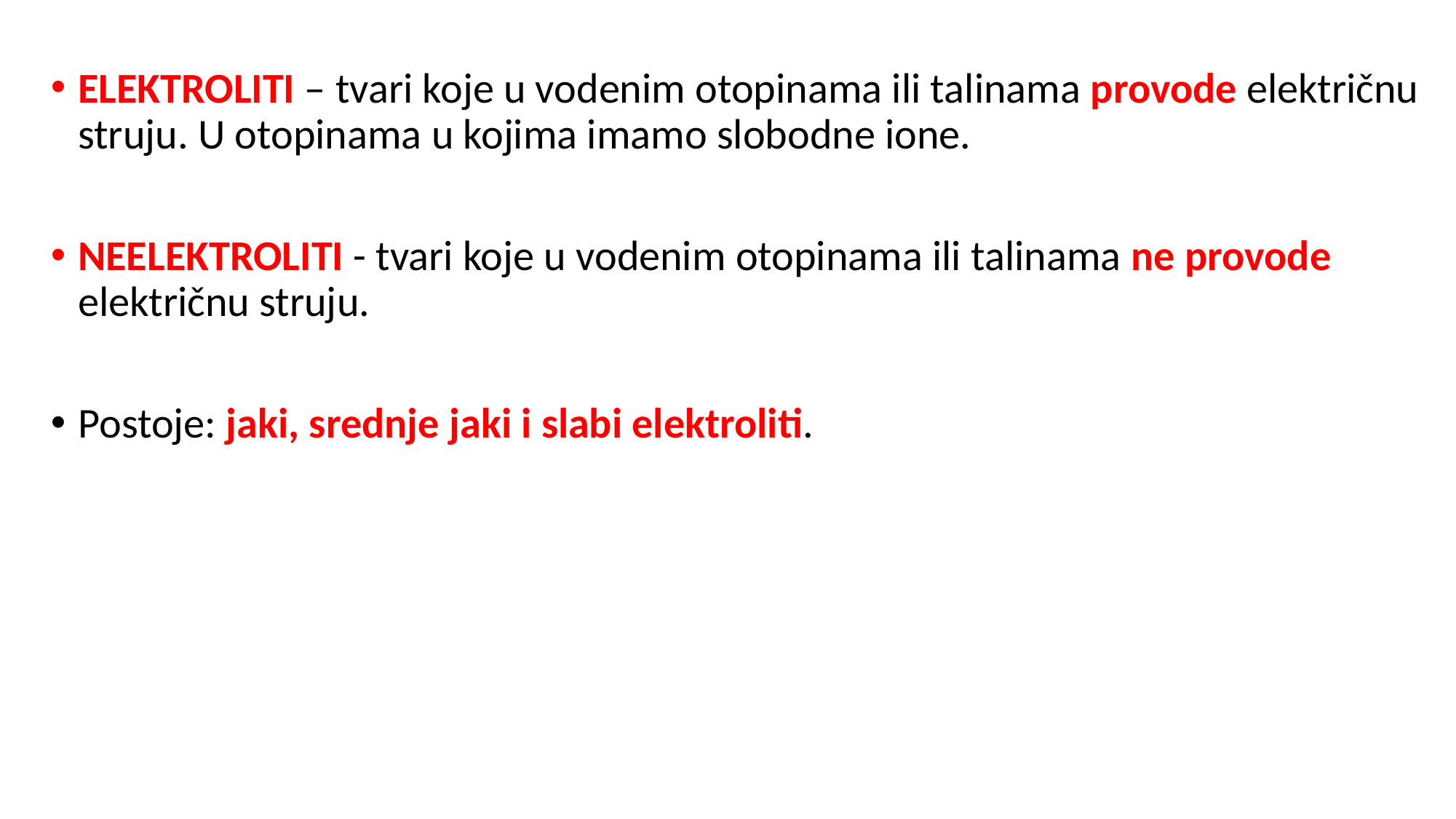

ELEKTROLITI – tvari koje u vodenim otopinama ili talinama provode električnu struju. U otopinama u kojima imamo slobodne ione.

NEELEKTROLITI - tvari koje u vodenim otopinama ili talinama ne provode električnu struju.

Postoje: jaki, srednje jaki i slabi elektroliti.